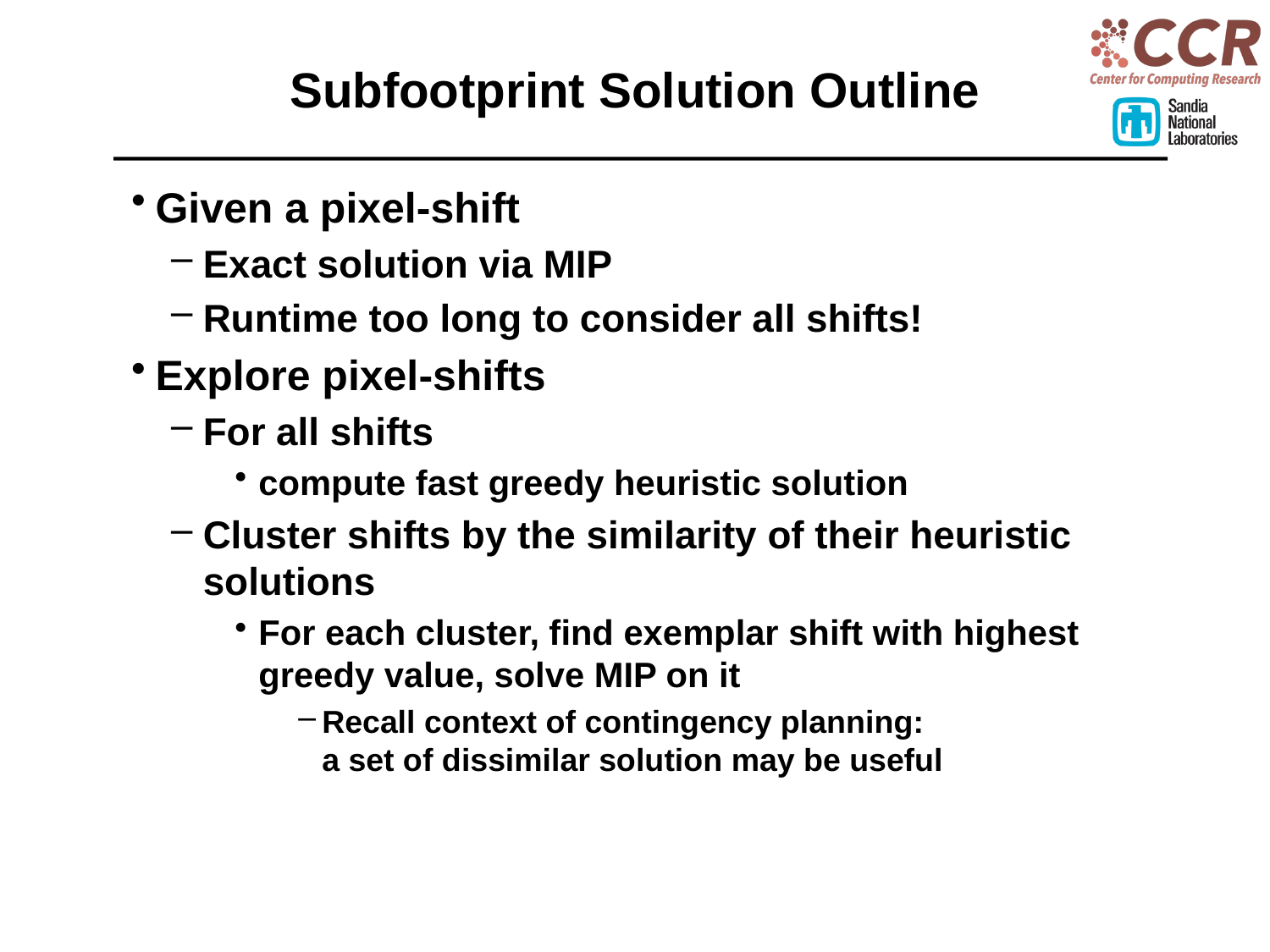

# Subfootprint Solution Outline
Given a pixel-shift
Exact solution via MIP
Runtime too long to consider all shifts!
Explore pixel-shifts
For all shifts
compute fast greedy heuristic solution
Cluster shifts by the similarity of their heuristic solutions
For each cluster, find exemplar shift with highest greedy value, solve MIP on it
Recall context of contingency planning:
a set of dissimilar solution may be useful